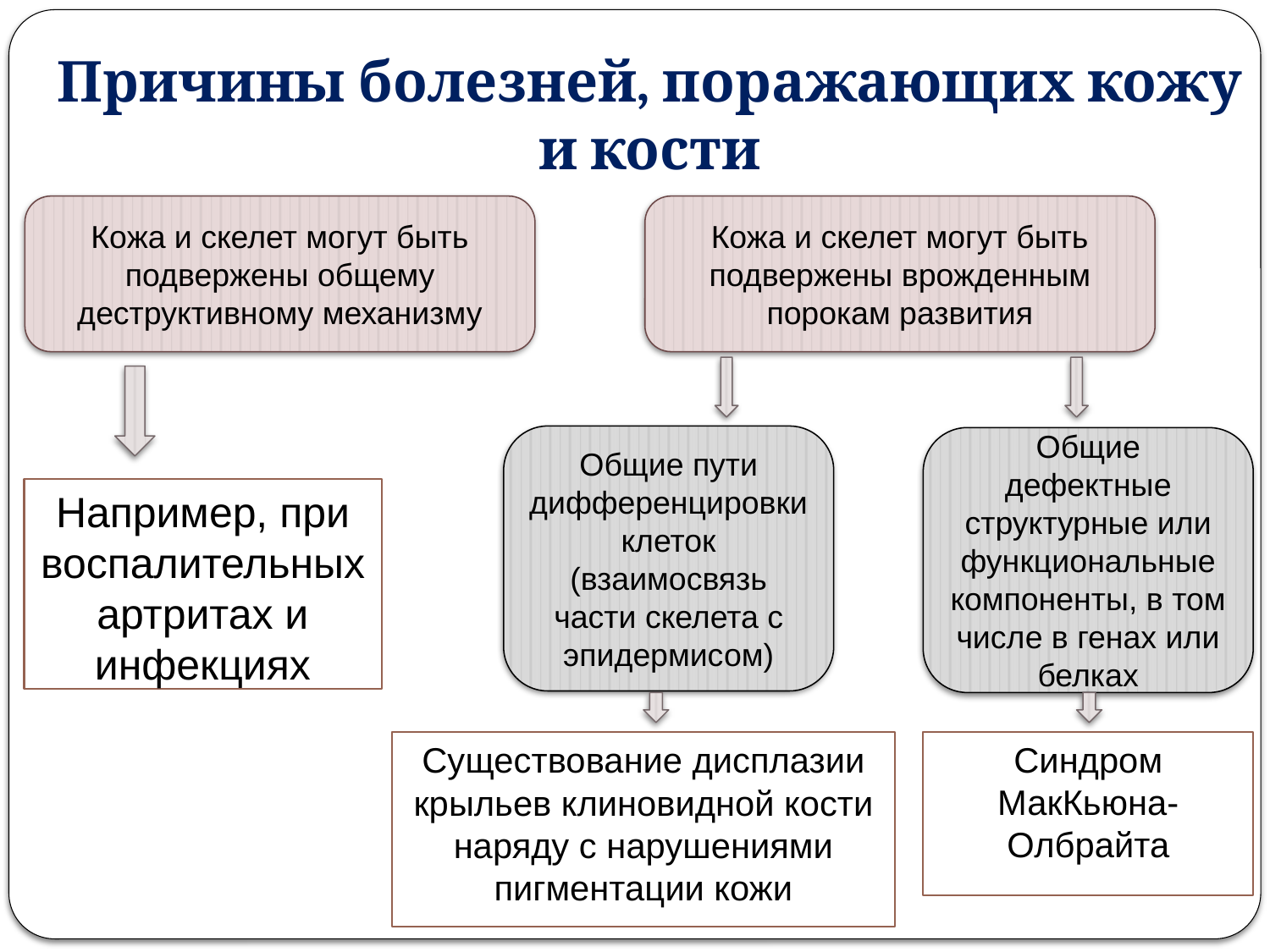

# Причины болезней, поражающих кожу и кости
Кожа и скелет могут быть подвержены общему деструктивному механизму
Кожа и скелет могут быть подвержены врожденным порокам развития

Общие пути дифференцировки клеток (взаимосвязь части скелета с эпидермисом)
Общие дефектные структурные или функциональные компоненты, в том числе в генах или белках
Например, при воспалительных артритах и инфекциях

Существование дисплазии крыльев клиновидной кости наряду с нарушениями пигментации кожи
Синдром МакКьюна-Олбрайта